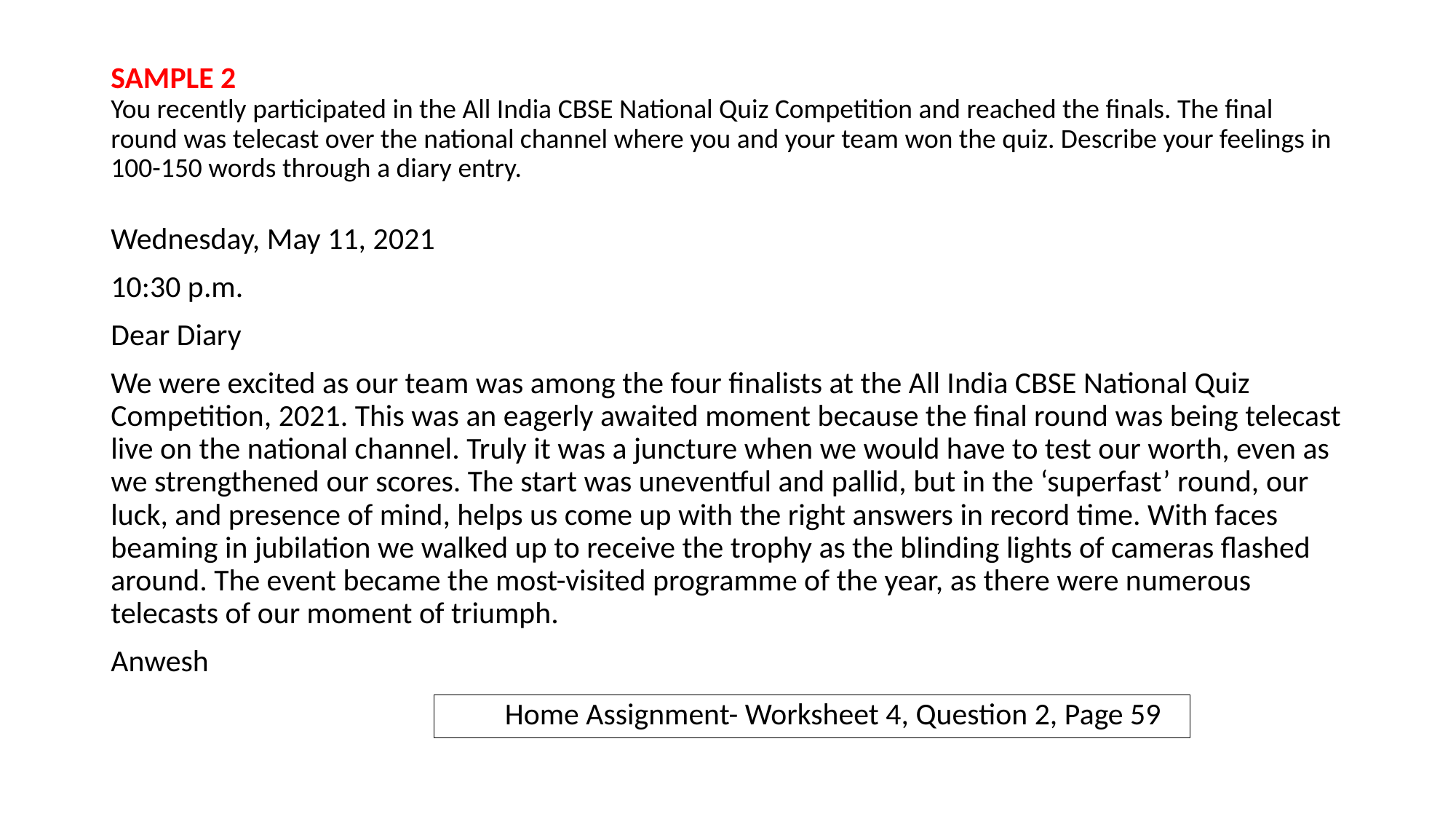

# SAMPLE 2 You recently participated in the All India CBSE National Quiz Competition and reached the finals. The final round was telecast over the national channel where you and your team won the quiz. Describe your feelings in 100-150 words through a diary entry.
Wednesday, May 11, 2021
10:30 p.m.
Dear Diary
We were excited as our team was among the four finalists at the All India CBSE National Quiz Competition, 2021. This was an eagerly awaited moment because the final round was being telecast live on the national channel. Truly it was a juncture when we would have to test our worth, even as we strengthened our scores. The start was uneventful and pallid, but in the ‘superfast’ round, our luck, and presence of mind, helps us come up with the right answers in record time. With faces beaming in jubilation we walked up to receive the trophy as the blinding lights of cameras flashed around. The event became the most-visited programme of the year, as there were numerous telecasts of our moment of triumph.
Anwesh

| Home Assignment- Worksheet 4, Question 2, Page 59 |
| --- |